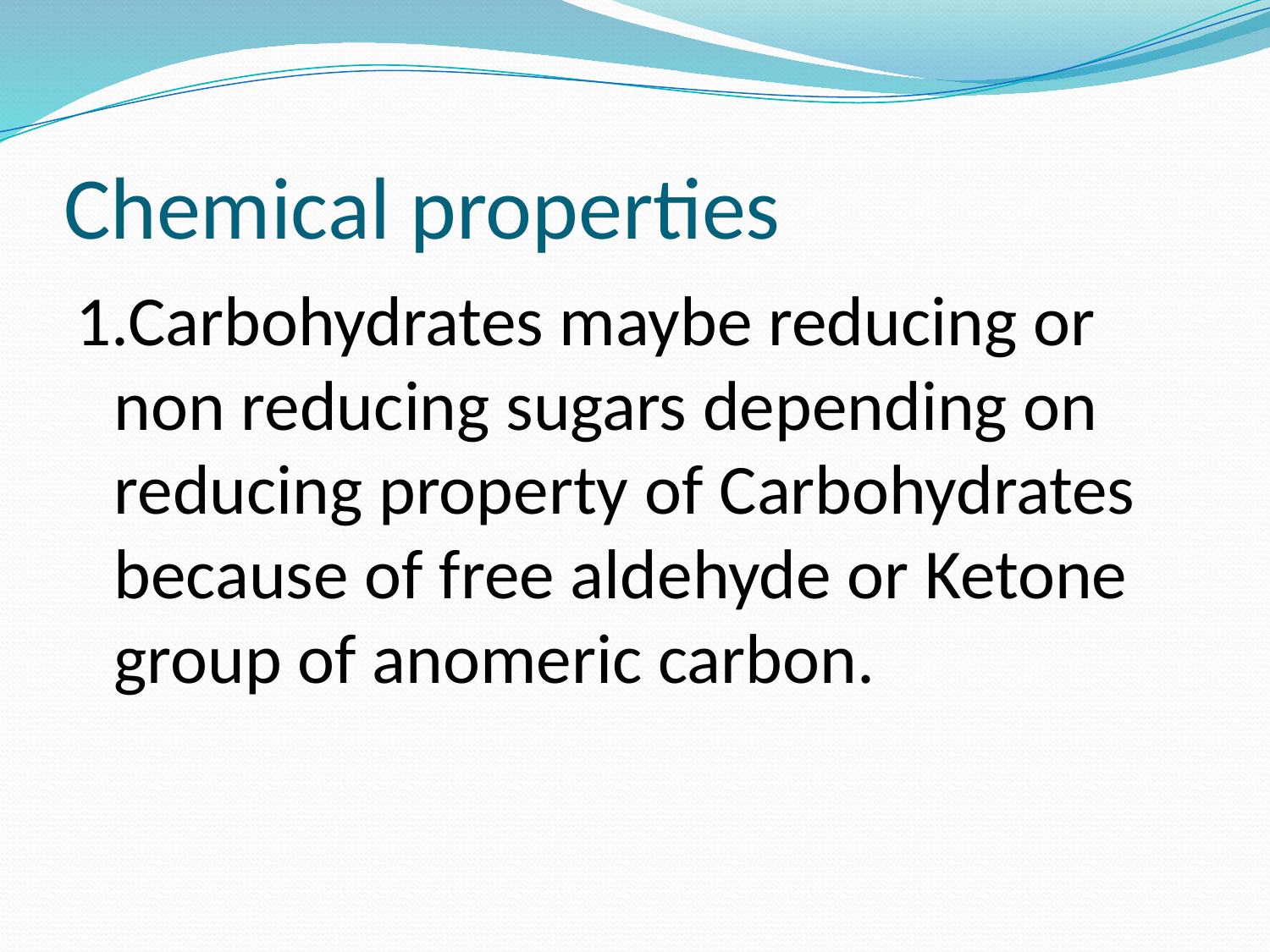

# Chemical properties
1.Carbohydrates maybe reducing or non reducing sugars depending on reducing property of Carbohydrates because of free aldehyde or Ketone group of anomeric carbon.